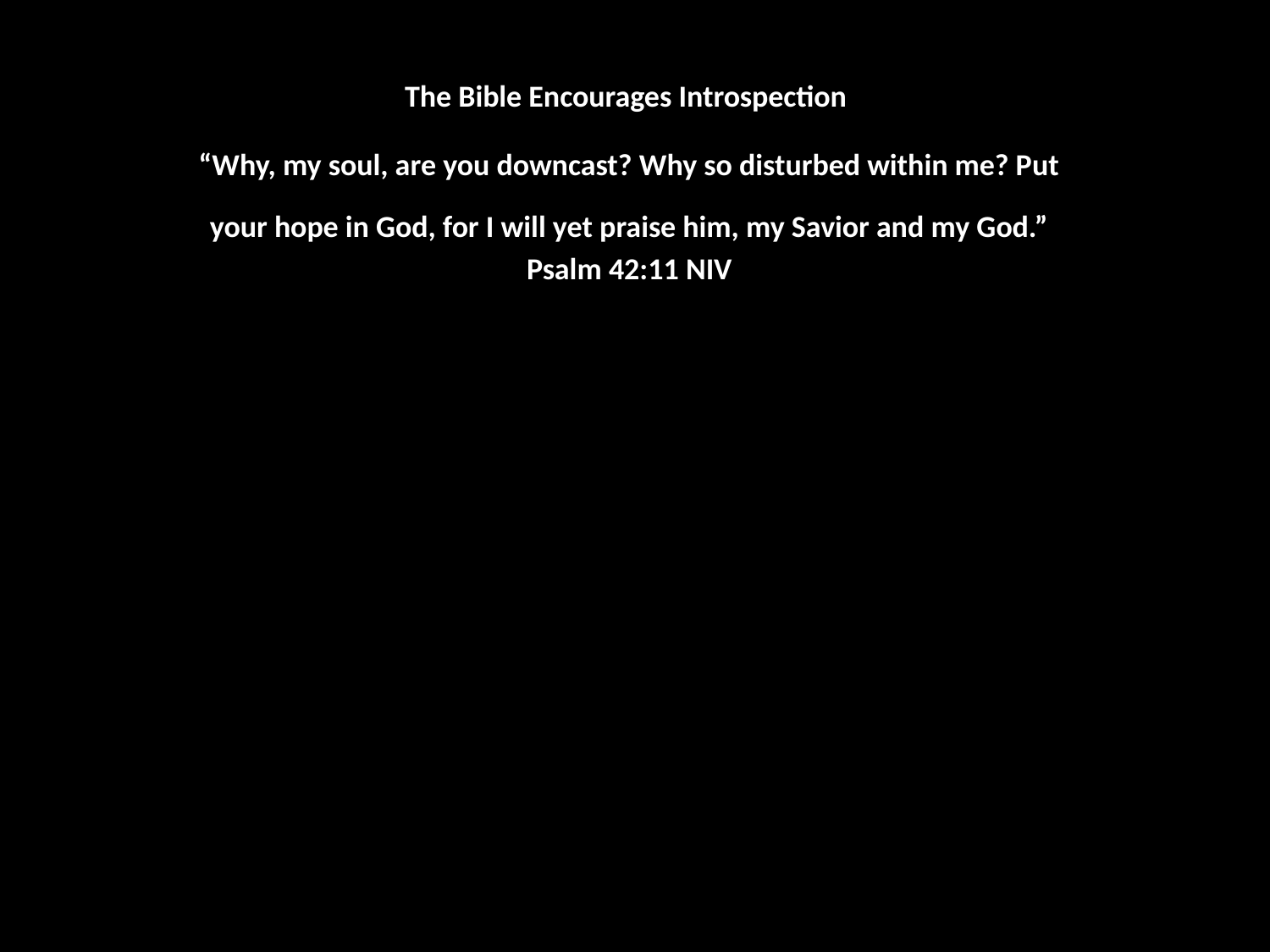

The Bible Encourages Introspection
“Why, my soul, are you downcast? Why so disturbed within me? Put your hope in God, for I will yet praise him, my Savior and my God.”
Psalm 42:11 NIV